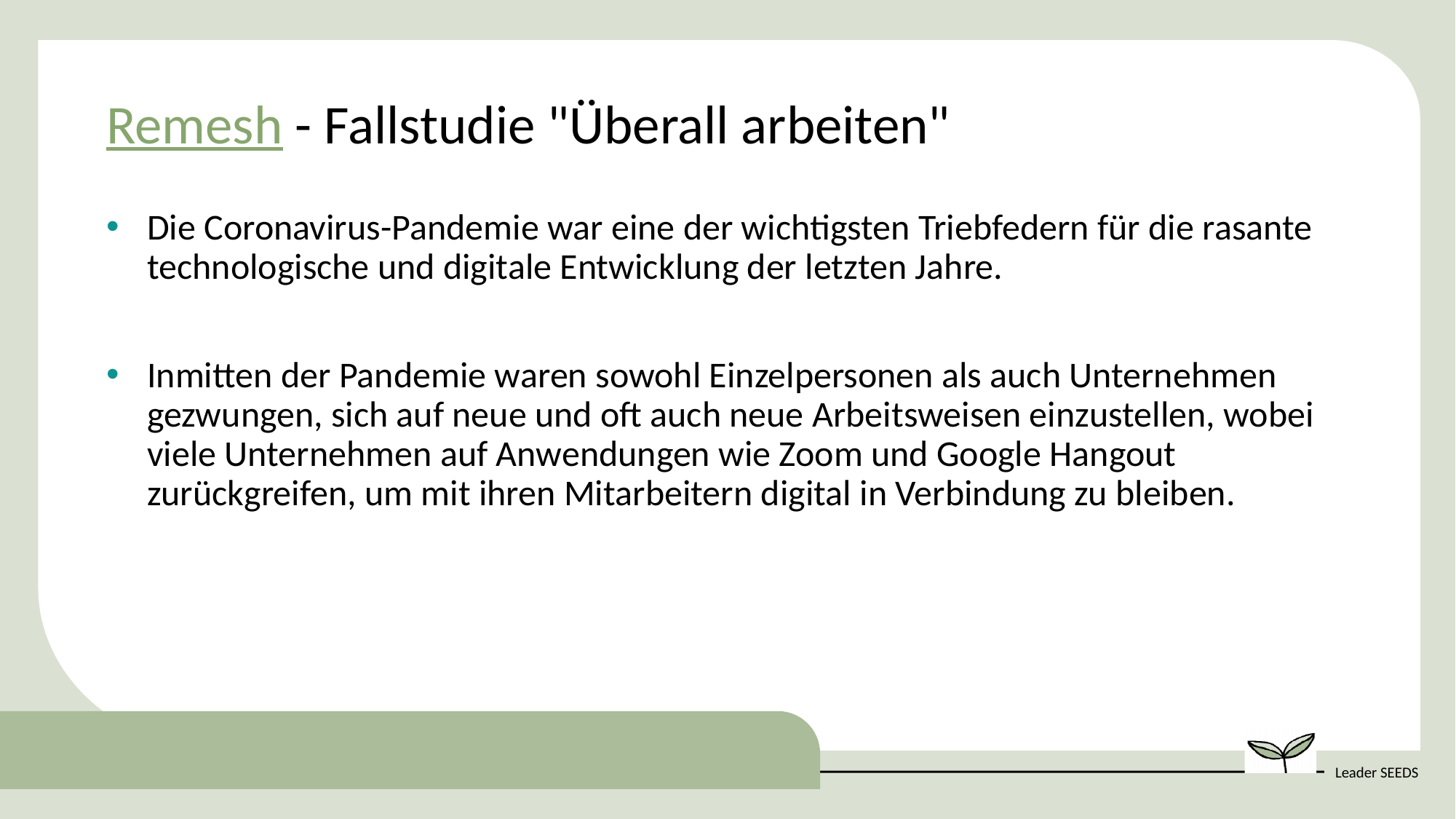

Remesh - Fallstudie "Überall arbeiten"
Die Coronavirus-Pandemie war eine der wichtigsten Triebfedern für die rasante technologische und digitale Entwicklung der letzten Jahre.

Inmitten der Pandemie waren sowohl Einzelpersonen als auch Unternehmen gezwungen, sich auf neue und oft auch neue Arbeitsweisen einzustellen, wobei viele Unternehmen auf Anwendungen wie Zoom und Google Hangout zurückgreifen, um mit ihren Mitarbeitern digital in Verbindung zu bleiben.